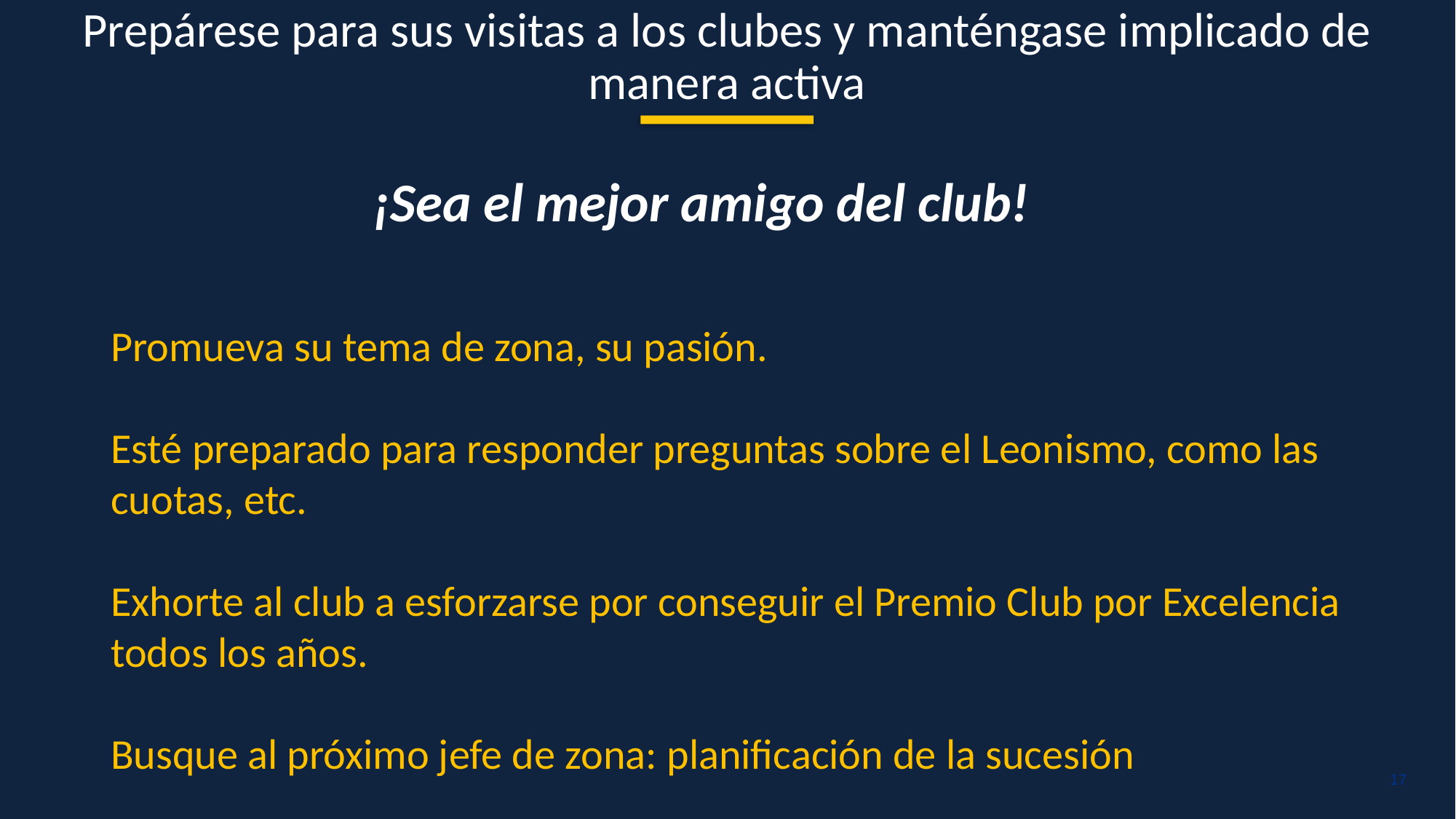

Prepárese para sus visitas a los clubes y manténgase implicado de manera activa

¡Sea el mejor amigo del club!

Promueva su tema de zona, su pasión.

Esté preparado para responder preguntas sobre el Leonismo, como las cuotas, etc.

Exhorte al club a esforzarse por conseguir el Premio Club por Excelencia todos los años.

Busque al próximo jefe de zona: planificación de la sucesión